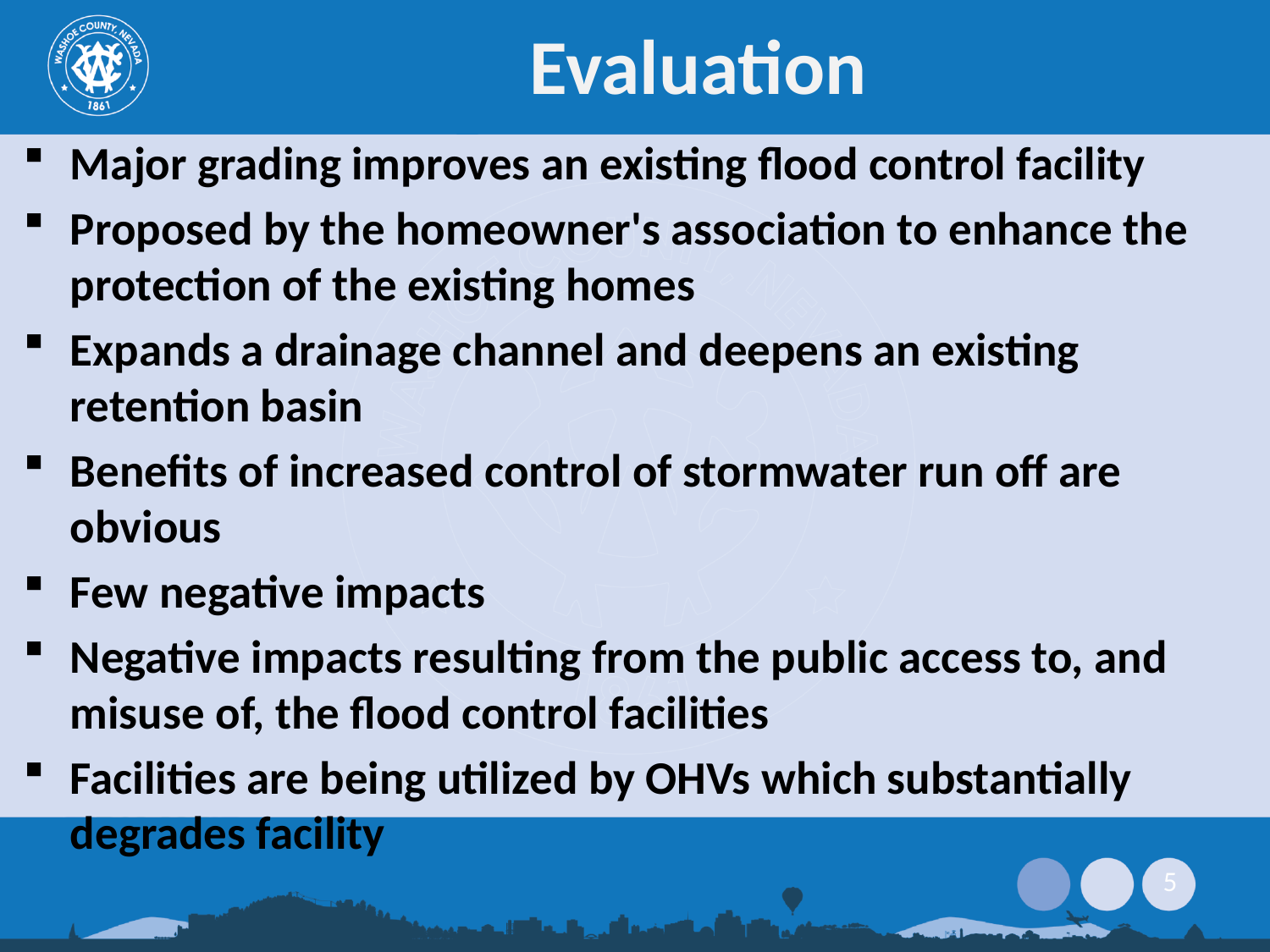

# Evaluation
Major grading improves an existing flood control facility
Proposed by the homeowner's association to enhance the protection of the existing homes
Expands a drainage channel and deepens an existing retention basin
Benefits of increased control of stormwater run off are obvious
Few negative impacts
Negative impacts resulting from the public access to, and misuse of, the flood control facilities
Facilities are being utilized by OHVs which substantially degrades facility